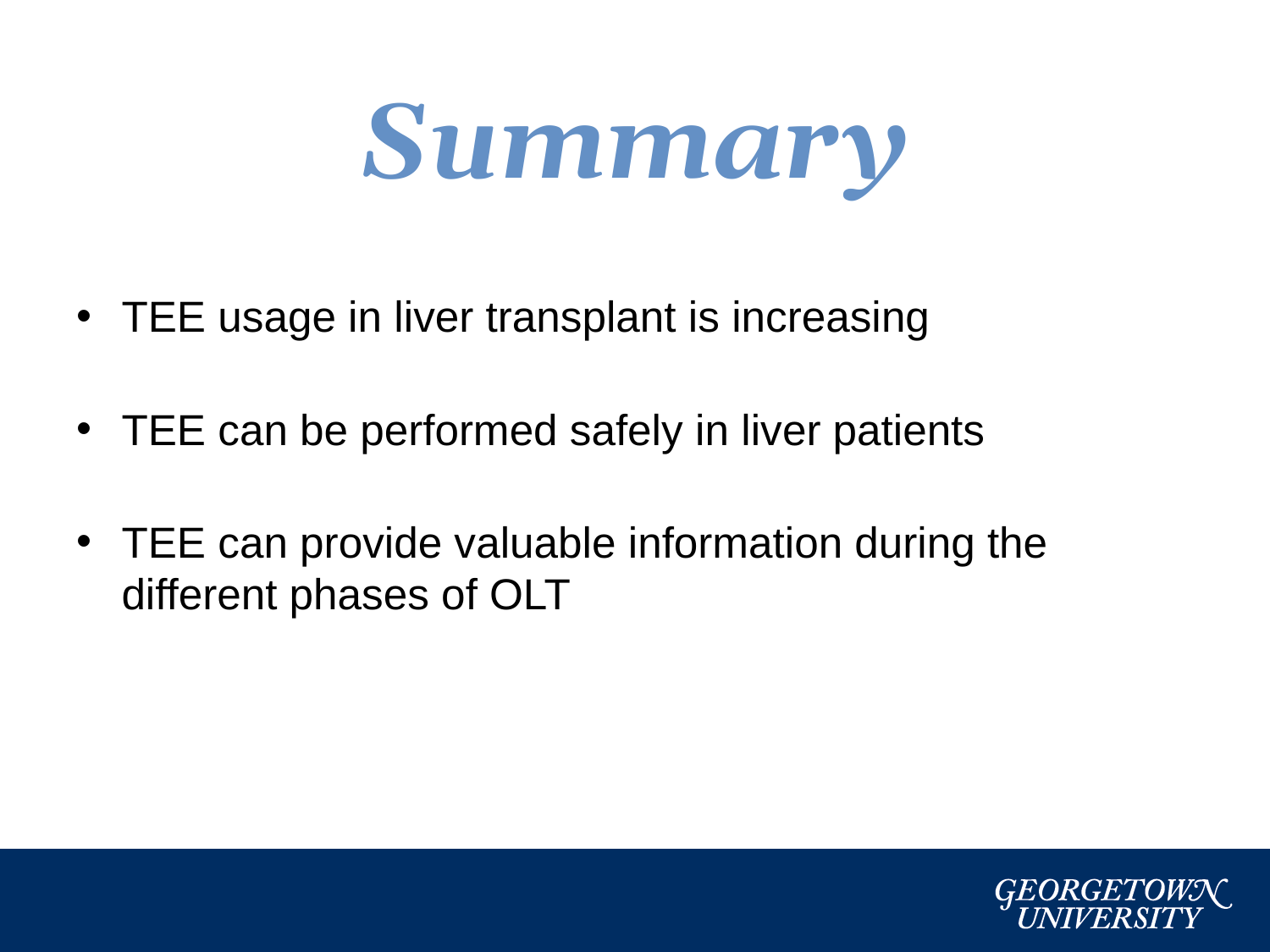

# Summary

TEE usage in liver transplant is increasing
TEE can be performed safely in liver patients
TEE can provide valuable information during the different phases of OLT